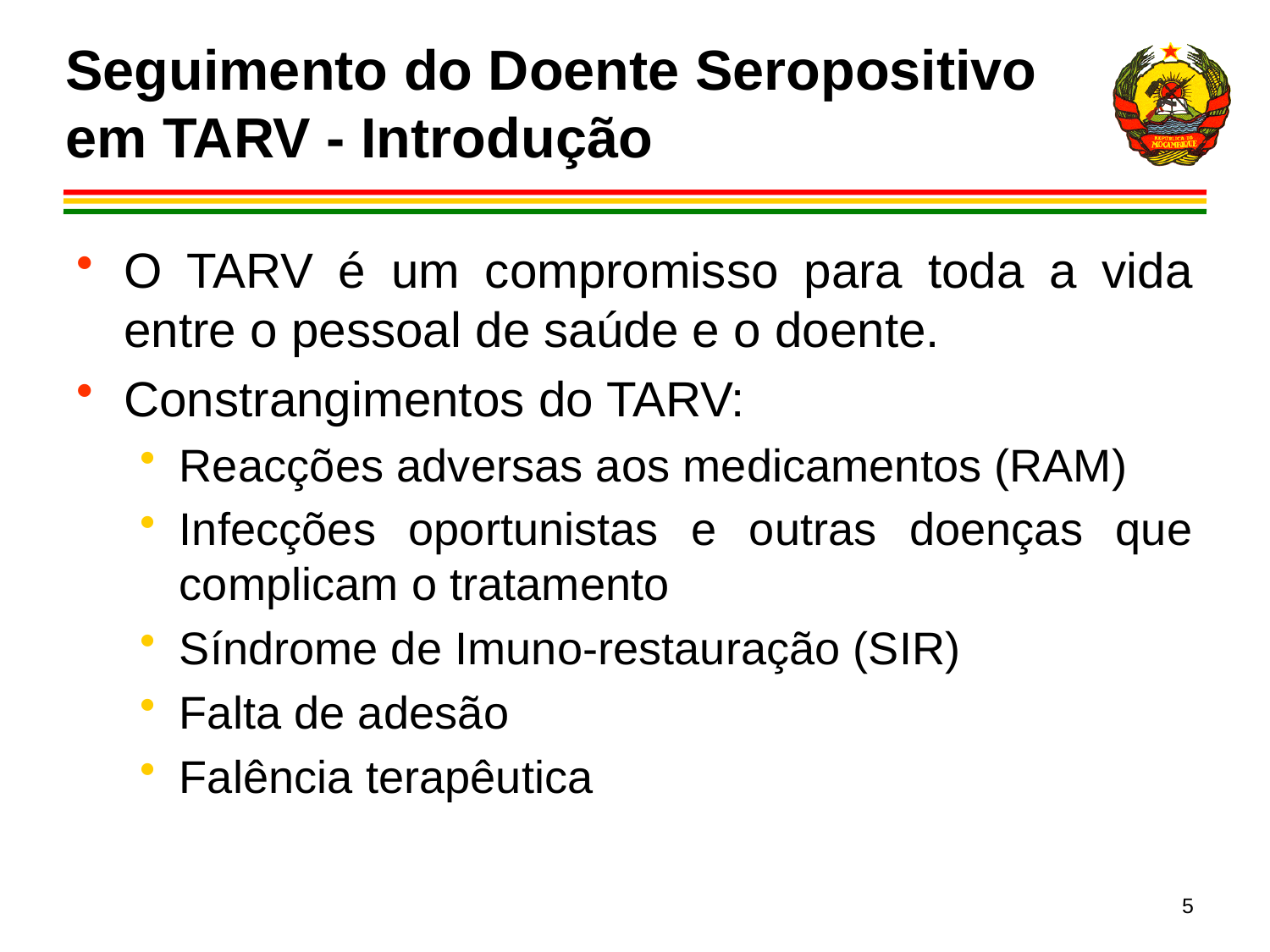

# Seguimento do Doente Seropositivo em TARV - Introdução
O TARV é um compromisso para toda a vida entre o pessoal de saúde e o doente.
Constrangimentos do TARV:
Reacções adversas aos medicamentos (RAM)
Infecções oportunistas e outras doenças que complicam o tratamento
Síndrome de Imuno-restauração (SIR)
Falta de adesão
Falência terapêutica